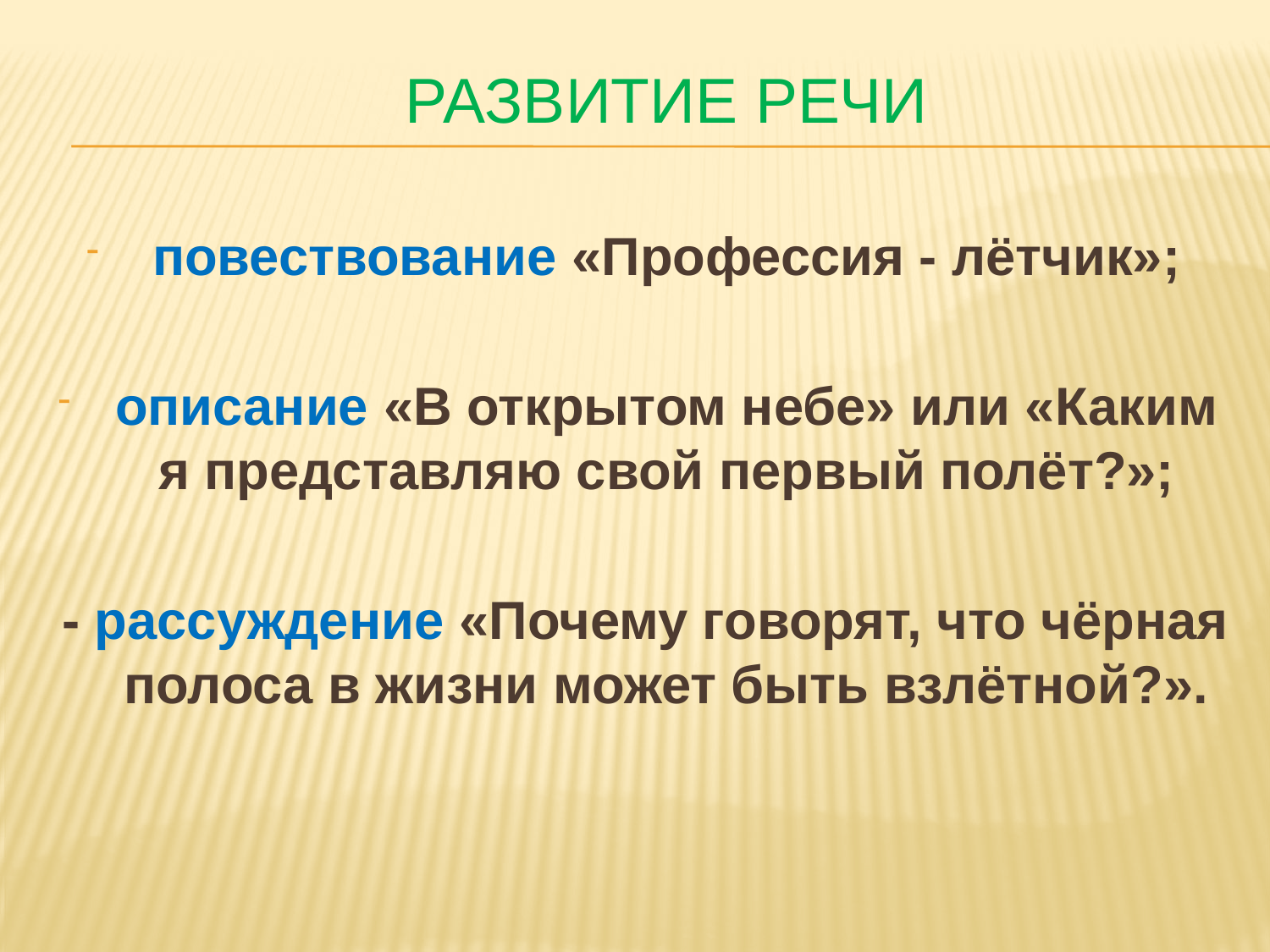

# Развитие речи
повествование «Профессия - лётчик»;

описание «В открытом небе» или «Каким я представляю свой первый полёт?»;

- рассуждение «Почему говорят, что чёрная полоса в жизни может быть взлётной?».